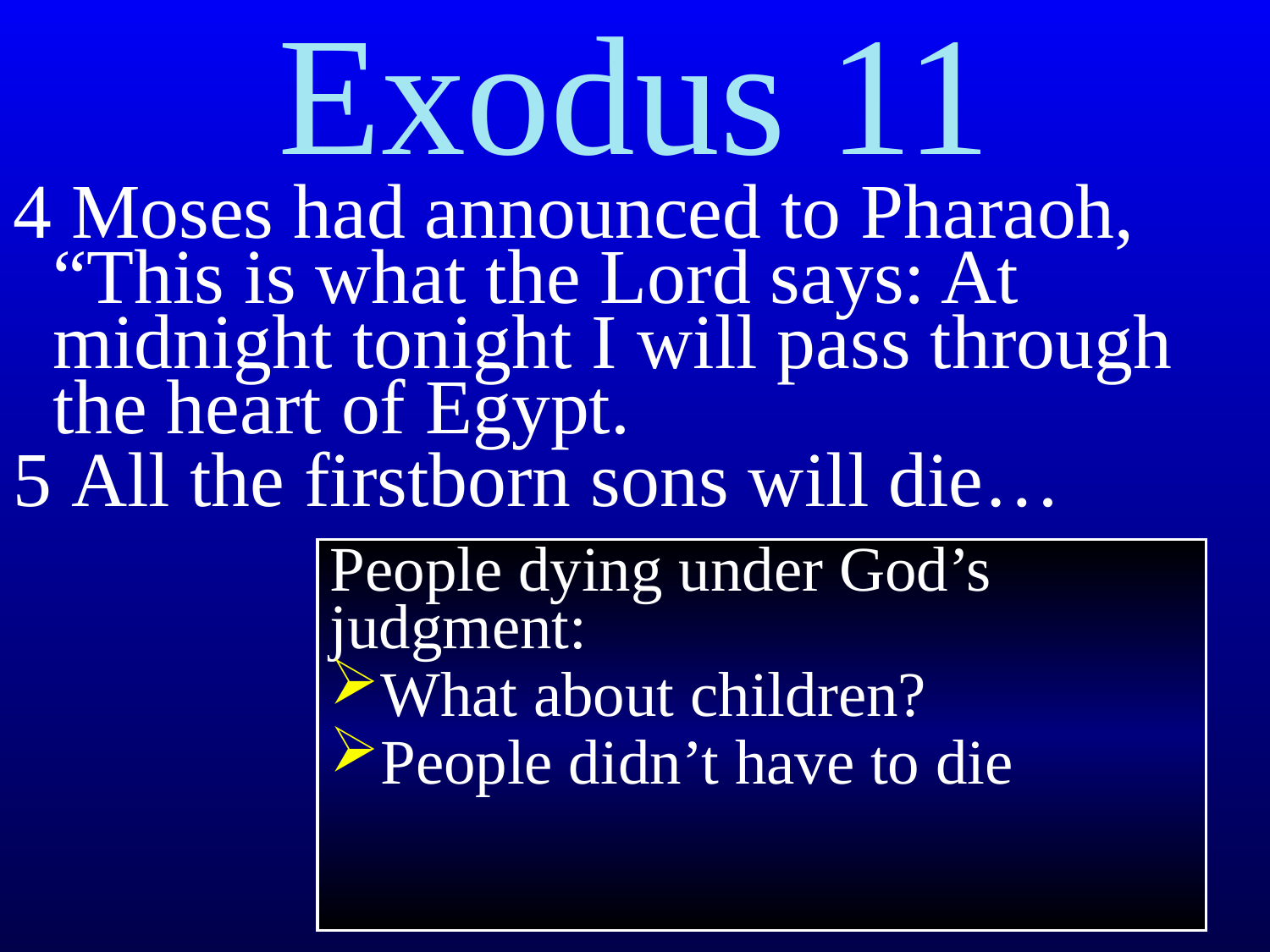

Exodus 11
4 Moses had announced to Pharaoh, “This is what the Lord says: At midnight tonight I will pass through the heart of Egypt.
5 All the firstborn sons will die…
People dying under God’s judgment:
What about children?
People didn’t have to die